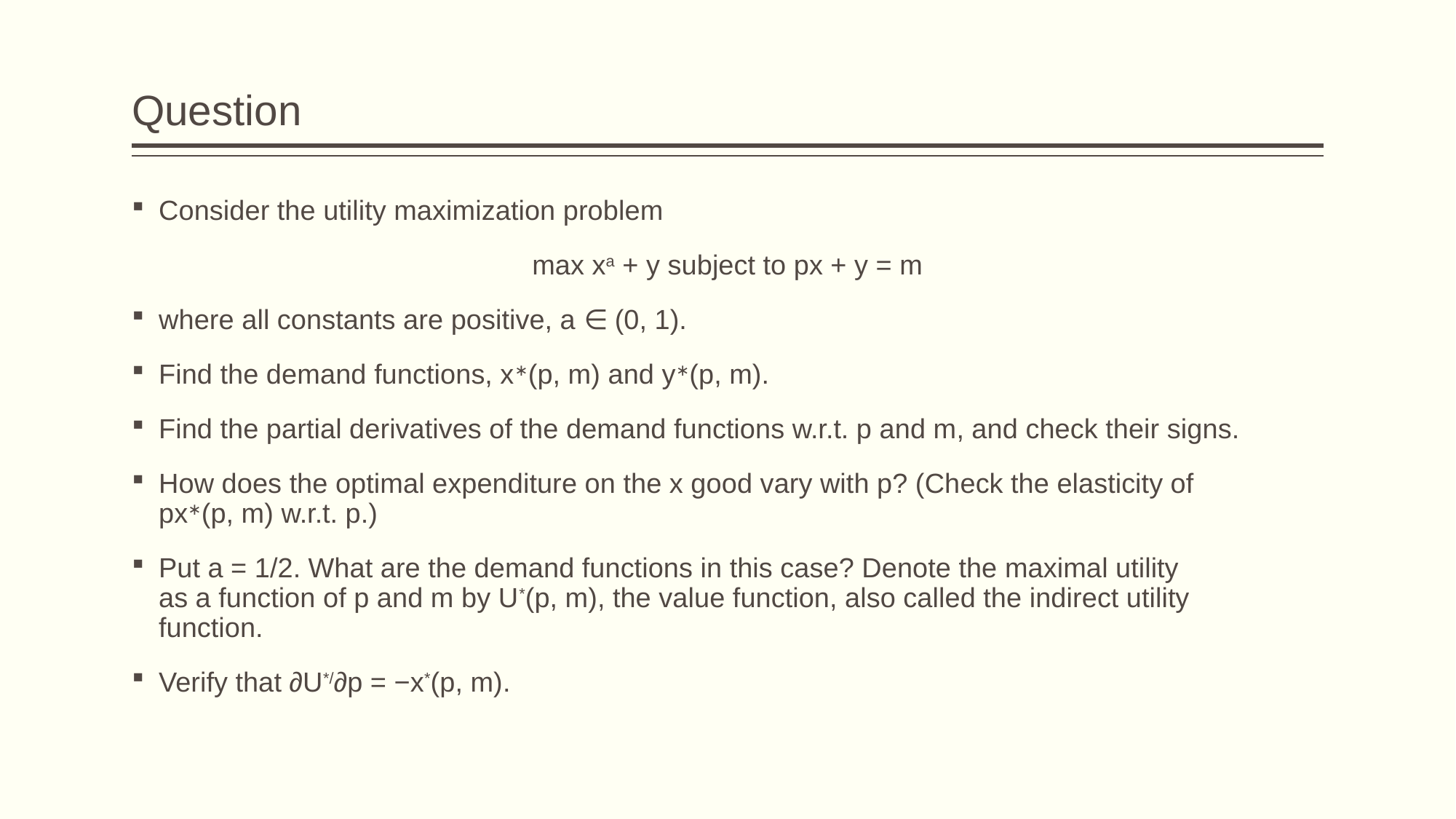

# Question
Consider the utility maximization problem
max xa + y subject to px + y = m
where all constants are positive, a ∈ (0, 1).
Find the demand functions, x∗(p, m) and y∗(p, m).
Find the partial derivatives of the demand functions w.r.t. p and m, and check their signs.
How does the optimal expenditure on the x good vary with p? (Check the elasticity of
px∗(p, m) w.r.t. p.)
Put a = 1/2. What are the demand functions in this case? Denote the maximal utility
as a function of p and m by U*(p, m), the value function, also called the indirect utility
function.
Verify that ∂U*/∂p = −x*(p, m).